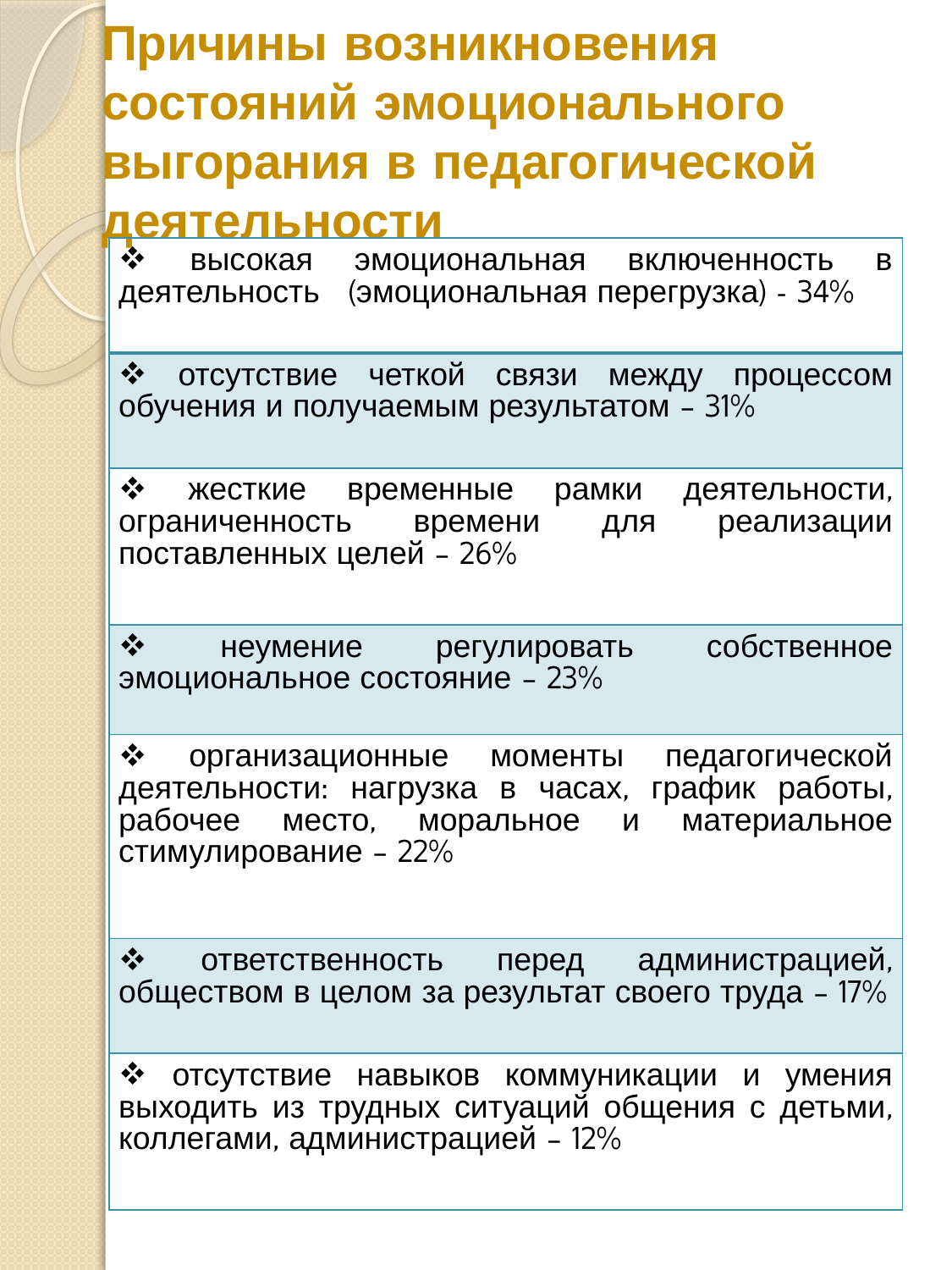

# Причины возникновения состояний эмоционального выгорания в педагогической деятельности
| высокая эмоциональная включенность в деятельность (эмоциональная перегрузка) - 34% |
| --- |
| отсутствие четкой связи между процессом обучения и получаемым результатом – 31% |
| жесткие временные рамки деятельности, ограниченность времени для реализации поставленных целей – 26% |
| неумение регулировать собственное эмоциональное состояние – 23% |
| организационные моменты педагогической деятельности: нагрузка в часах, график работы, рабочее место, моральное и материальное стимулирование – 22% |
| ответственность перед администрацией, обществом в целом за результат своего труда – 17% |
| отсутствие навыков коммуникации и умения выходить из трудных ситуаций общения с детьми, коллегами, администрацией – 12% |